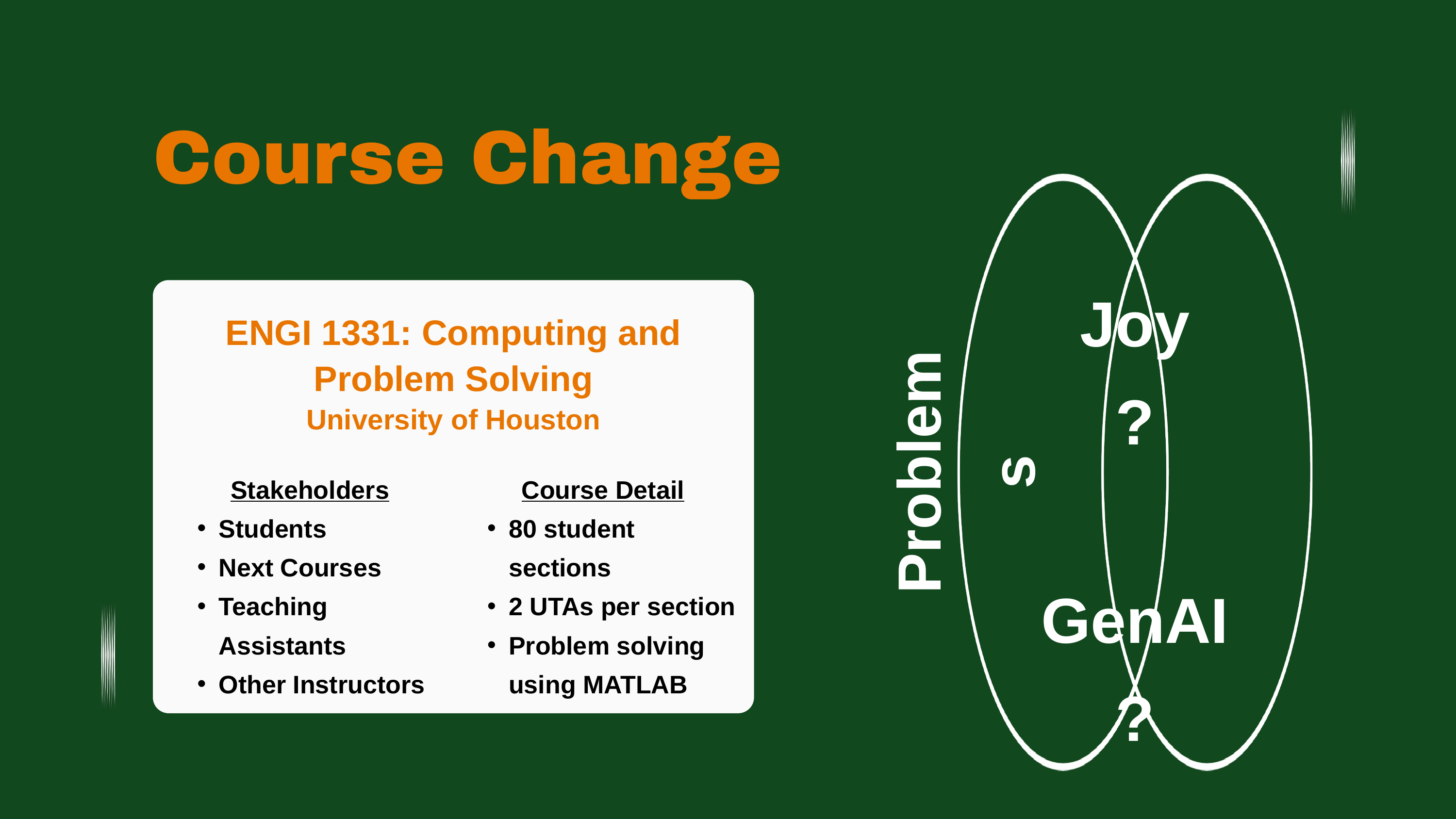

Course Change

Joy?

ENGI 1331: Computing and Problem Solving
University of Houston
Problems
Stakeholders
Students
Next Courses
Teaching Assistants
Other Instructors
Course Detail
80 student sections
2 UTAs per section
Problem solving using MATLAB
GenAI?